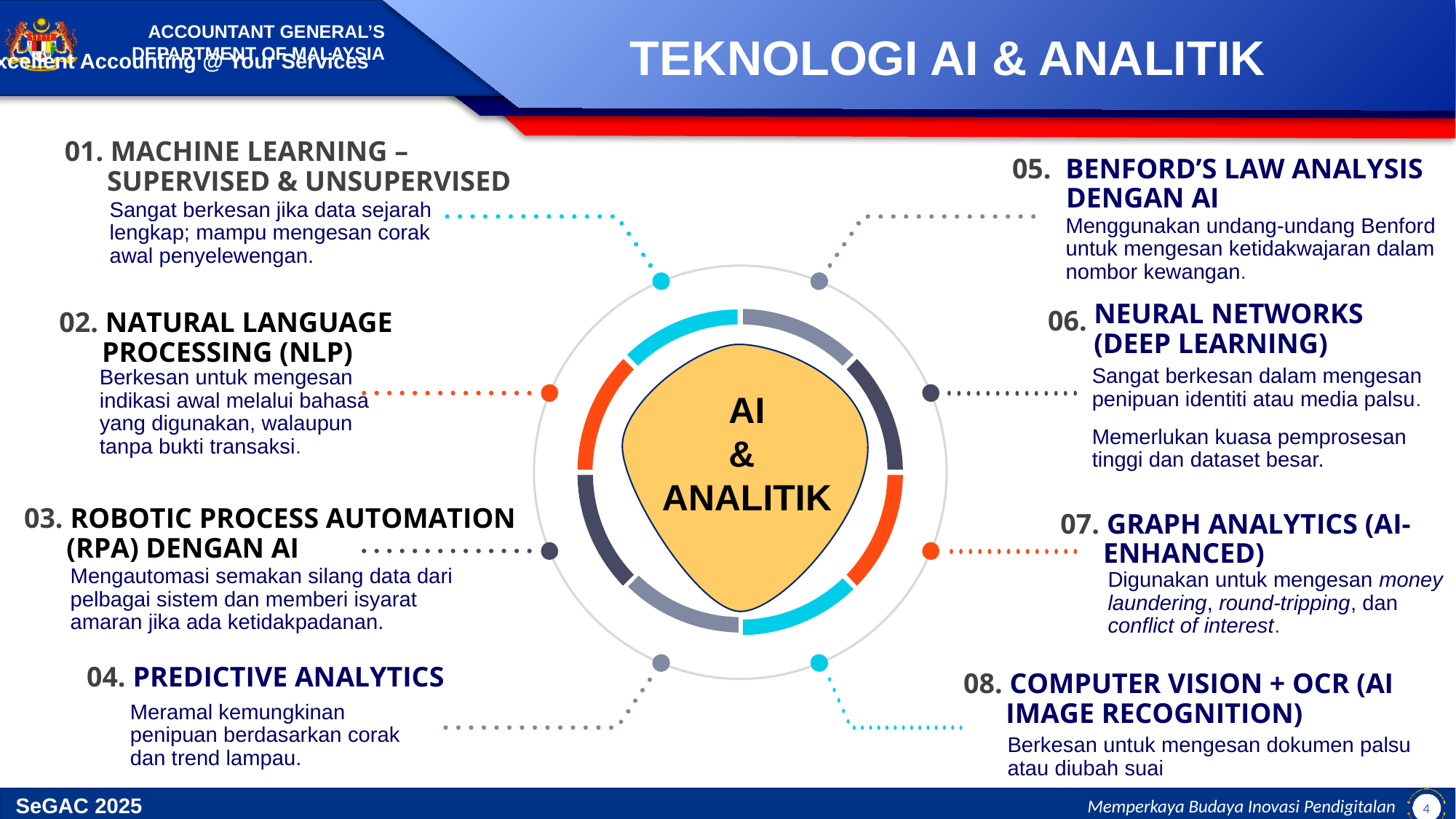

TEKNOLOGI AI & ANALITIK
01. MACHINE LEARNING – SUPERVISED & UNSUPERVISED
05.  BENFORD’S LAW ANALYSIS DENGAN AI
Sangat berkesan jika data sejarah lengkap; mampu mengesan corak awal penyelewengan.
Menggunakan undang-undang Benford untuk mengesan ketidakwajaran dalam nombor kewangan.

NEURAL NETWORKS (DEEP LEARNING)
06.
02. NATURAL LANGUAGE PROCESSING (NLP)

Sangat berkesan dalam mengesan penipuan identiti atau media palsu.
Memerlukan kuasa pemprosesan tinggi dan dataset besar.
Berkesan untuk mengesan indikasi awal melalui bahasa yang digunakan, walaupun tanpa bukti transaksi.

AI
&
ANALITIK

03. ROBOTIC PROCESS AUTOMATION (RPA) DENGAN AI
07. GRAPH ANALYTICS (AI-ENHANCED)

Mengautomasi semakan silang data dari pelbagai sistem dan memberi isyarat amaran jika ada ketidakpadanan.
Digunakan untuk mengesan money laundering, round-tripping, dan conflict of interest.

04. PREDICTIVE ANALYTICS
08. COMPUTER VISION + OCR (AI IMAGE RECOGNITION)

Meramal kemungkinan penipuan berdasarkan corak dan trend lampau.
Berkesan untuk mengesan dokumen palsu atau diubah suai
4